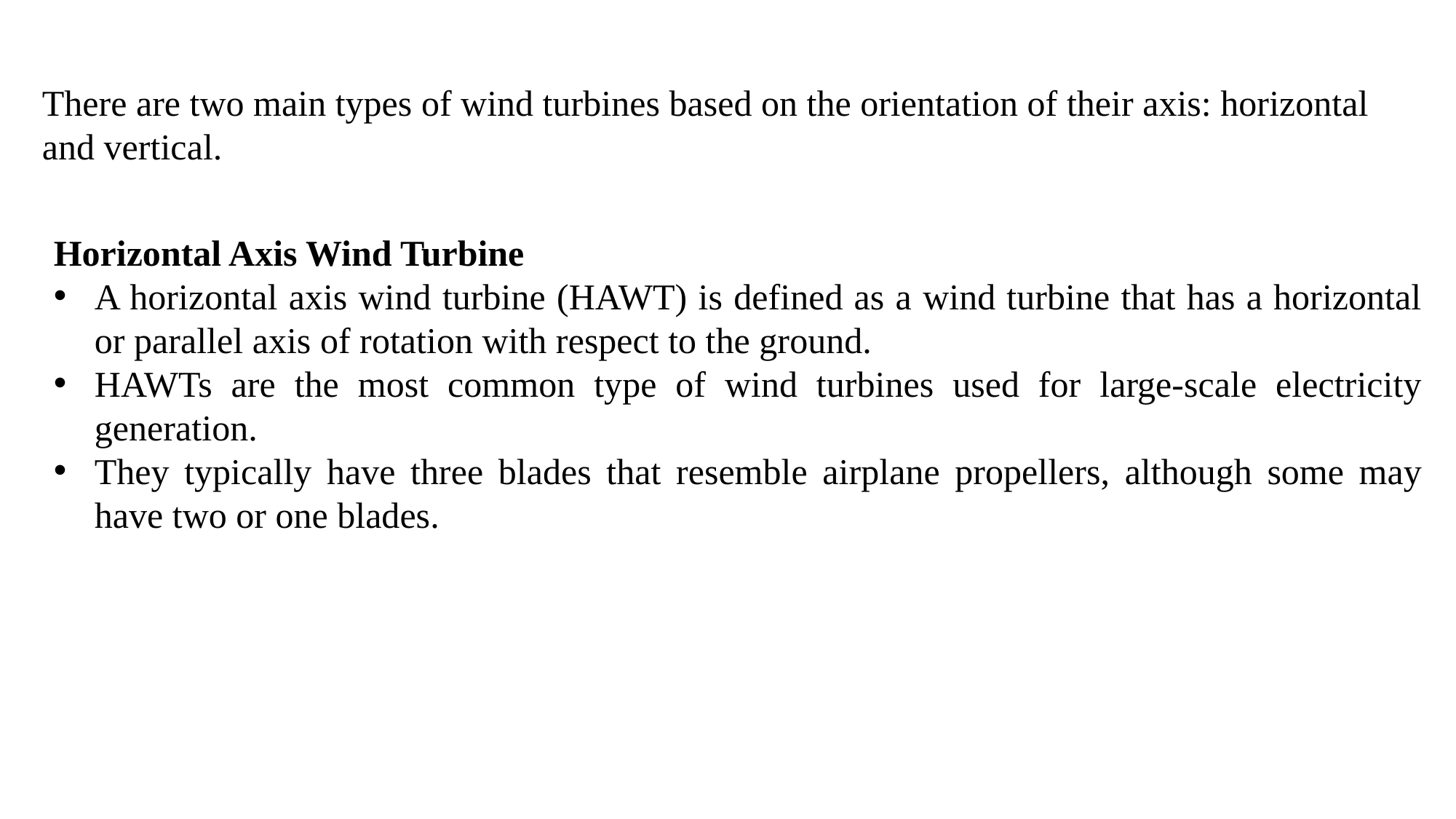

There are two main types of wind turbines based on the orientation of their axis: horizontal and vertical.
Horizontal Axis Wind Turbine
A horizontal axis wind turbine (HAWT) is defined as a wind turbine that has a horizontal or parallel axis of rotation with respect to the ground.
HAWTs are the most common type of wind turbines used for large-scale electricity generation.
They typically have three blades that resemble airplane propellers, although some may have two or one blades.